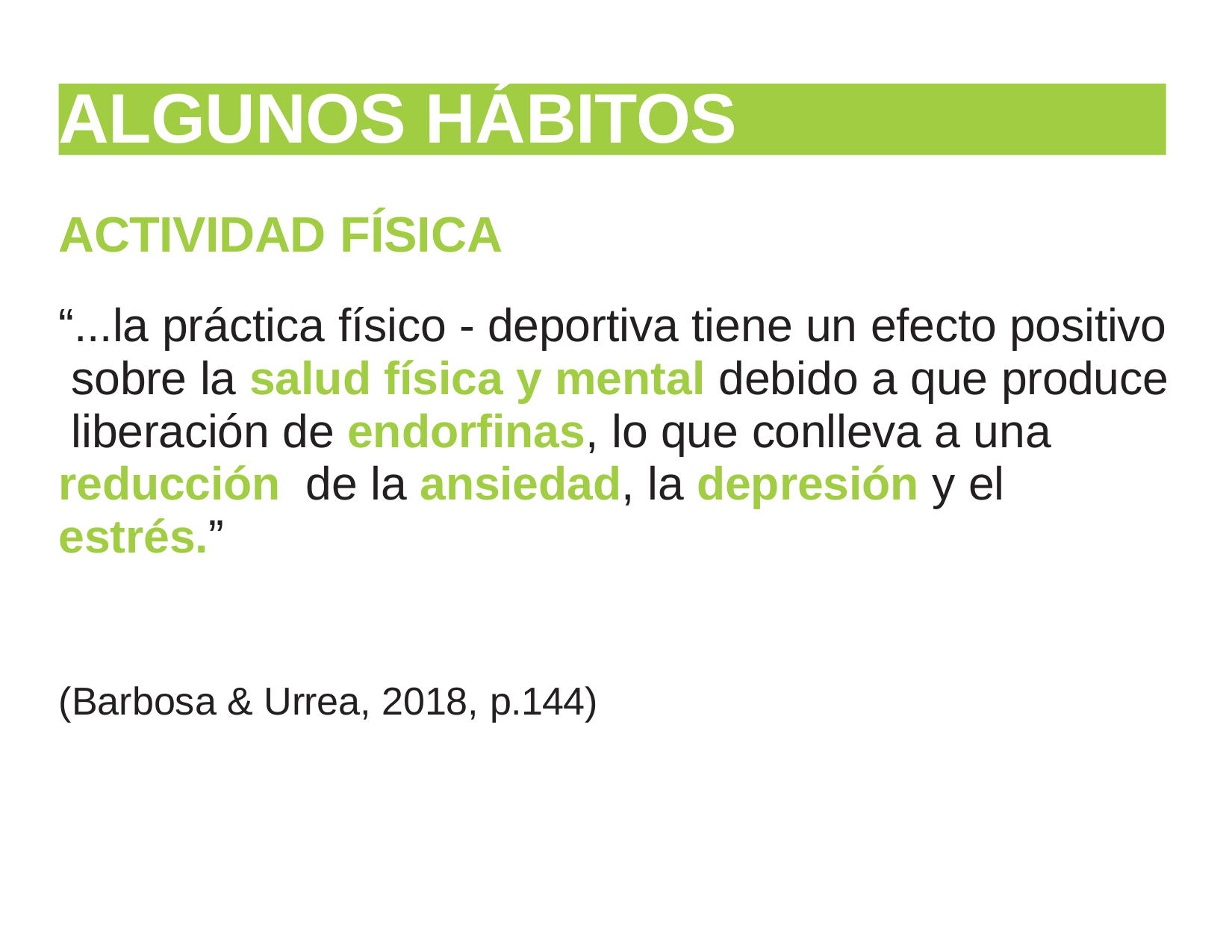

# ALGUNOS HÁBITOS PROTECTORES

ACTIVIDAD FÍSICA
“...la práctica físico - deportiva tiene un efecto positivo  sobre la salud física y mental debido a que produce  liberación de endorfinas, lo que conlleva a una reducción  de la ansiedad, la depresión y el estrés.”

(Barbosa & Urrea, 2018, p.144)